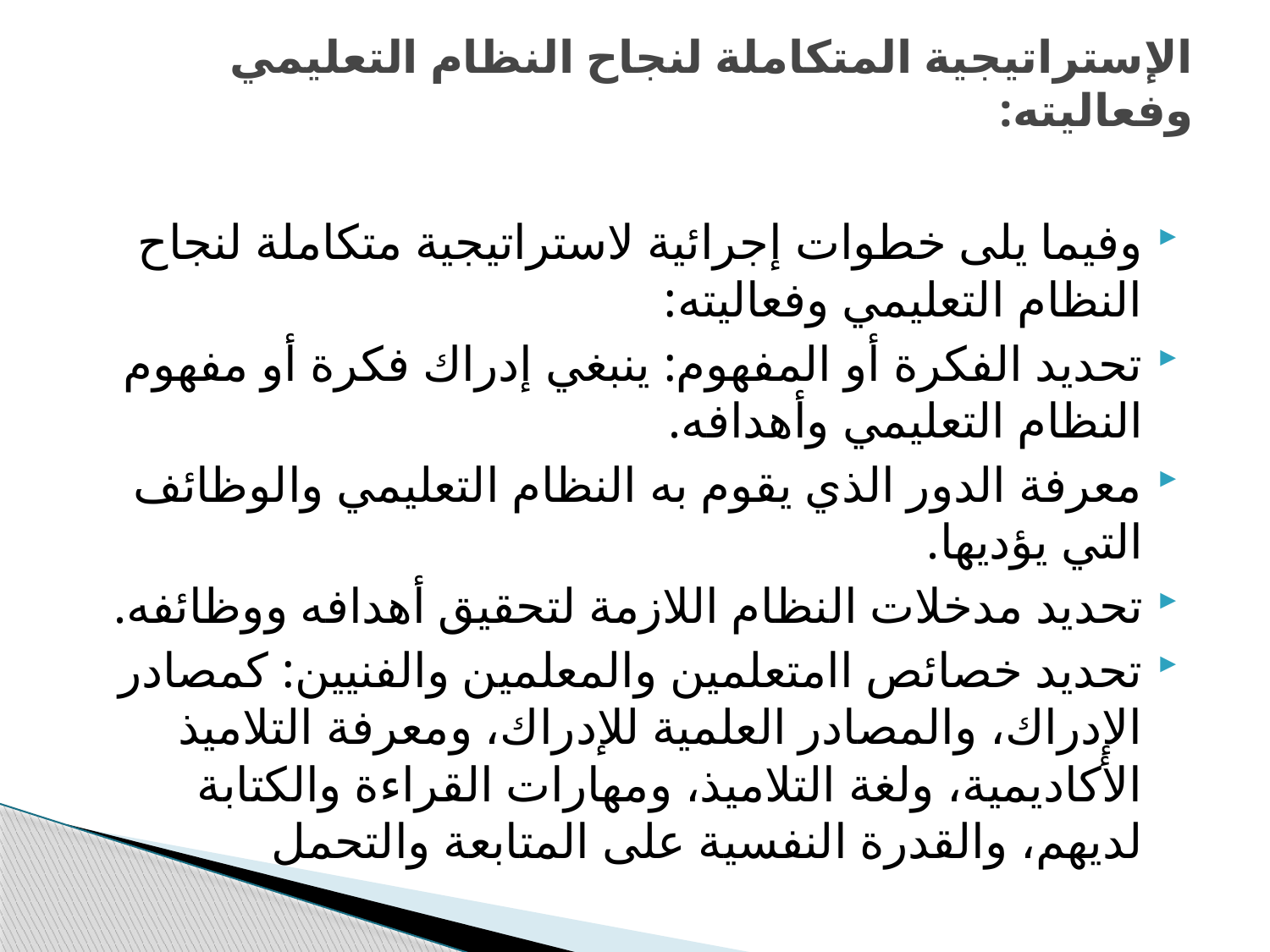

# الإستراتيجية المتكاملة لنجاح النظام التعليمي وفعاليته:
وفيما يلى خطوات إجرائية لاستراتيجية متكاملة لنجاح النظام التعليمي وفعاليته:
تحديد الفكرة أو المفهوم: ينبغي إدراك فكرة أو مفهوم النظام التعليمي وأهدافه.
معرفة الدور الذي يقوم به النظام التعليمي والوظائف التي يؤديها.
تحديد مدخلات النظام اللازمة لتحقيق أهدافه ووظائفه.
تحديد خصائص اامتعلمين والمعلمين والفنيين: كمصادر الإدراك، والمصادر العلمية للإدراك، ومعرفة التلاميذ الأكاديمية، ولغة التلاميذ، ومهارات القراءة والكتابة لديهم، والقدرة النفسية على المتابعة والتحمل